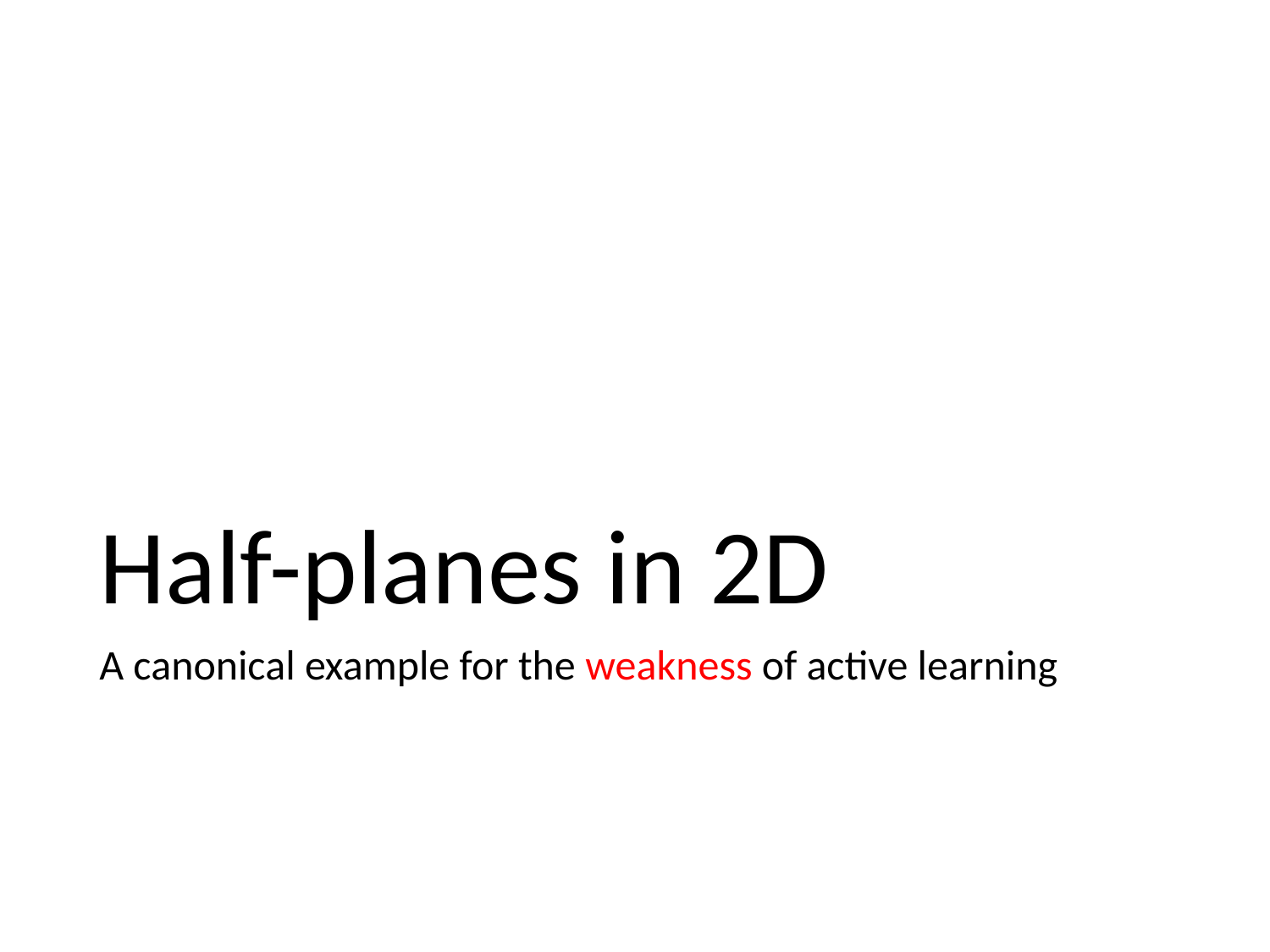

# Half-planes in 2D
A canonical example for the weakness of active learning